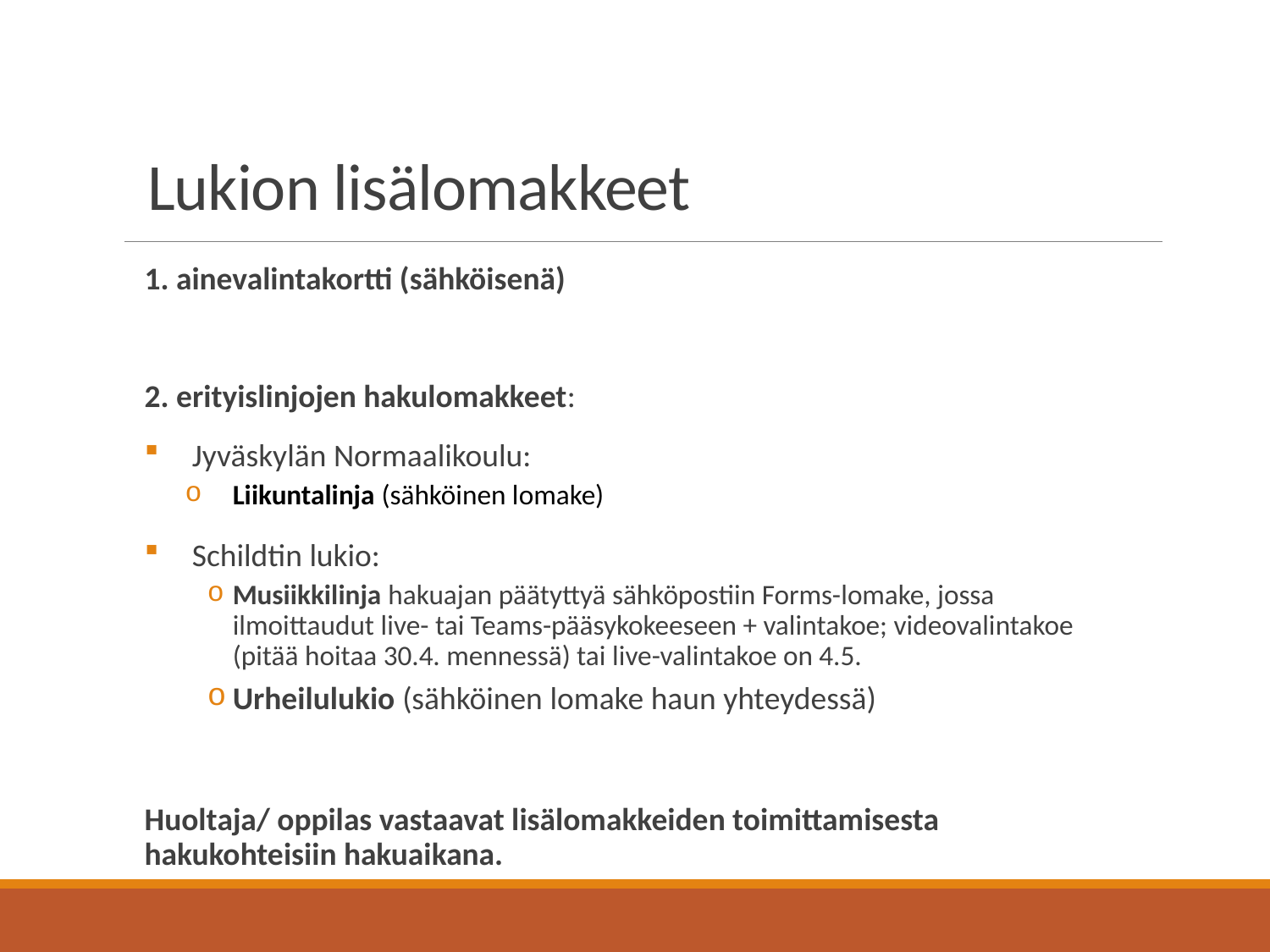

# Lukion lisälomakkeet
1. ainevalintakortti (sähköisenä)

2. erityislinjojen hakulomakkeet:
Jyväskylän Normaalikoulu:
Liikuntalinja (sähköinen lomake)
Schildtin lukio:
Musiikkilinja hakuajan päätyttyä sähköpostiin Forms-lomake, jossa ilmoittaudut live- tai Teams-pääsykokeeseen + valintakoe; videovalintakoe (pitää hoitaa 30.4. mennessä) tai live-valintakoe on 4.5.
Urheilulukio (sähköinen lomake haun yhteydessä)

Huoltaja/ oppilas vastaavat lisälomakkeiden toimittamisesta hakukohteisiin hakuaikana.